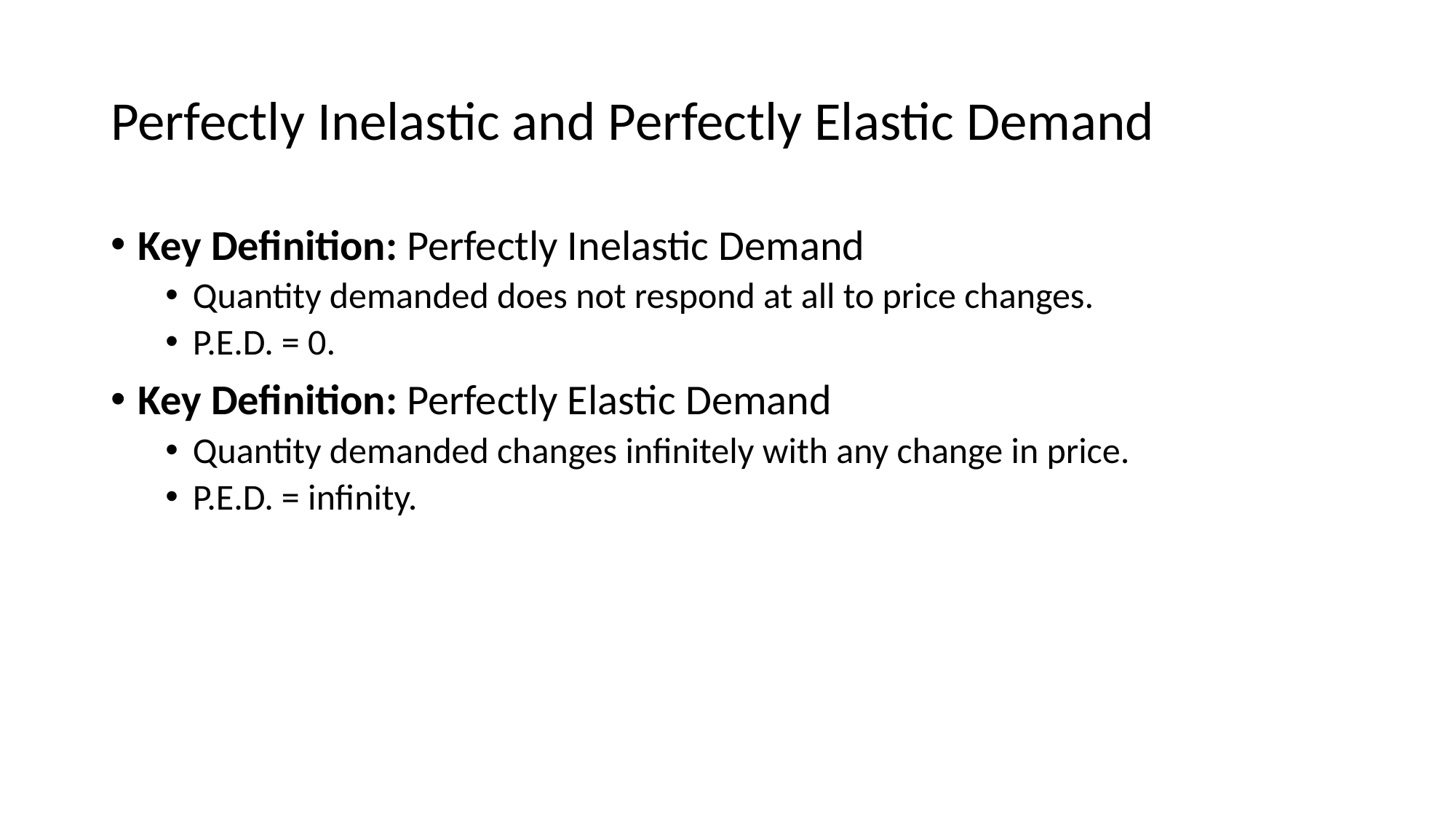

# Perfectly Inelastic and Perfectly Elastic Demand
Key Definition: Perfectly Inelastic Demand
Quantity demanded does not respond at all to price changes.
P.E.D. = 0.
Key Definition: Perfectly Elastic Demand
Quantity demanded changes infinitely with any change in price.
P.E.D. = infinity.